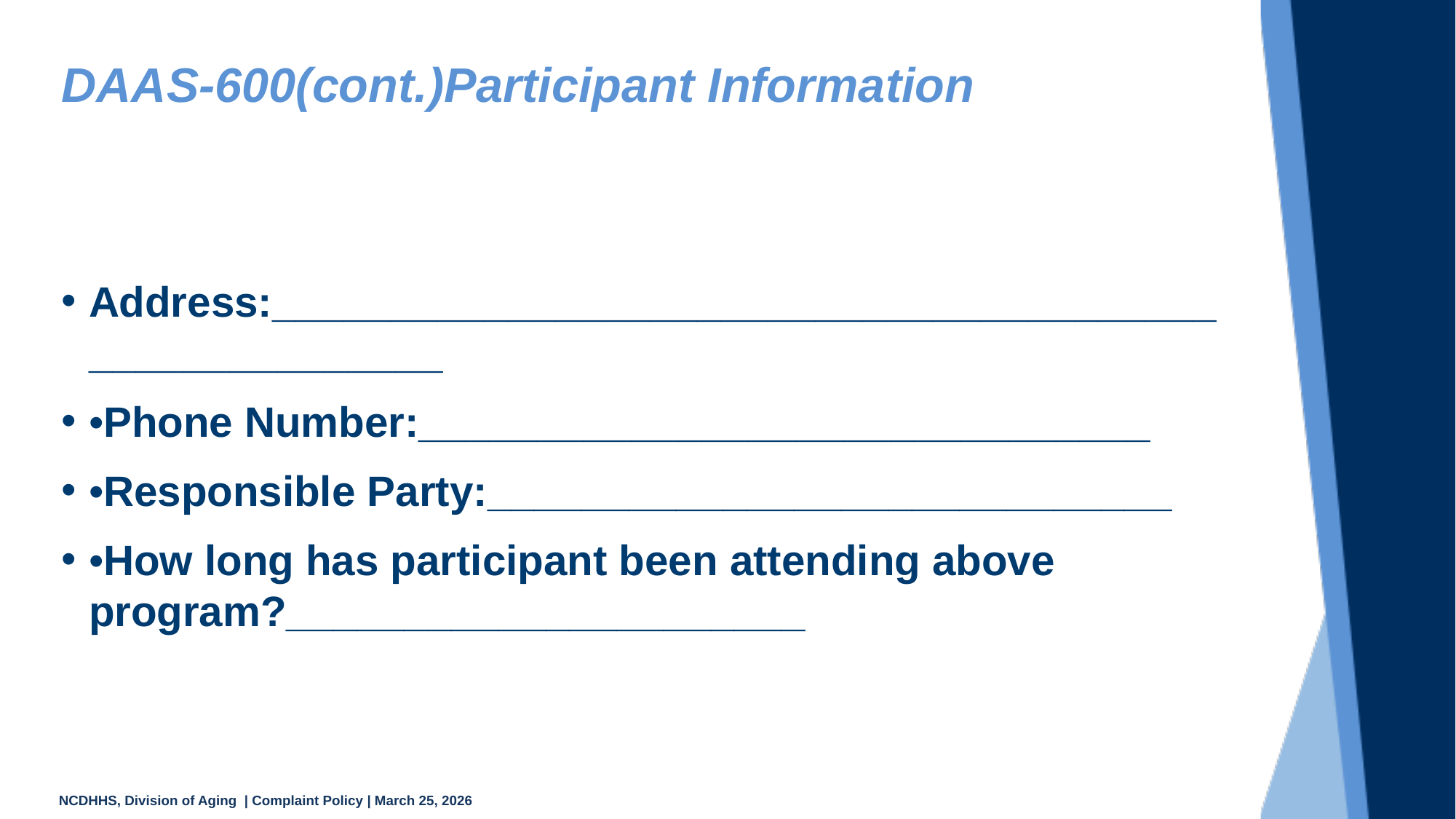

# DAAS-600(cont.)Participant Information

Address:_______________________________________________________
•Phone Number:_______________________________
•Responsible Party:_____________________________
•How long has participant been attending above program?______________________